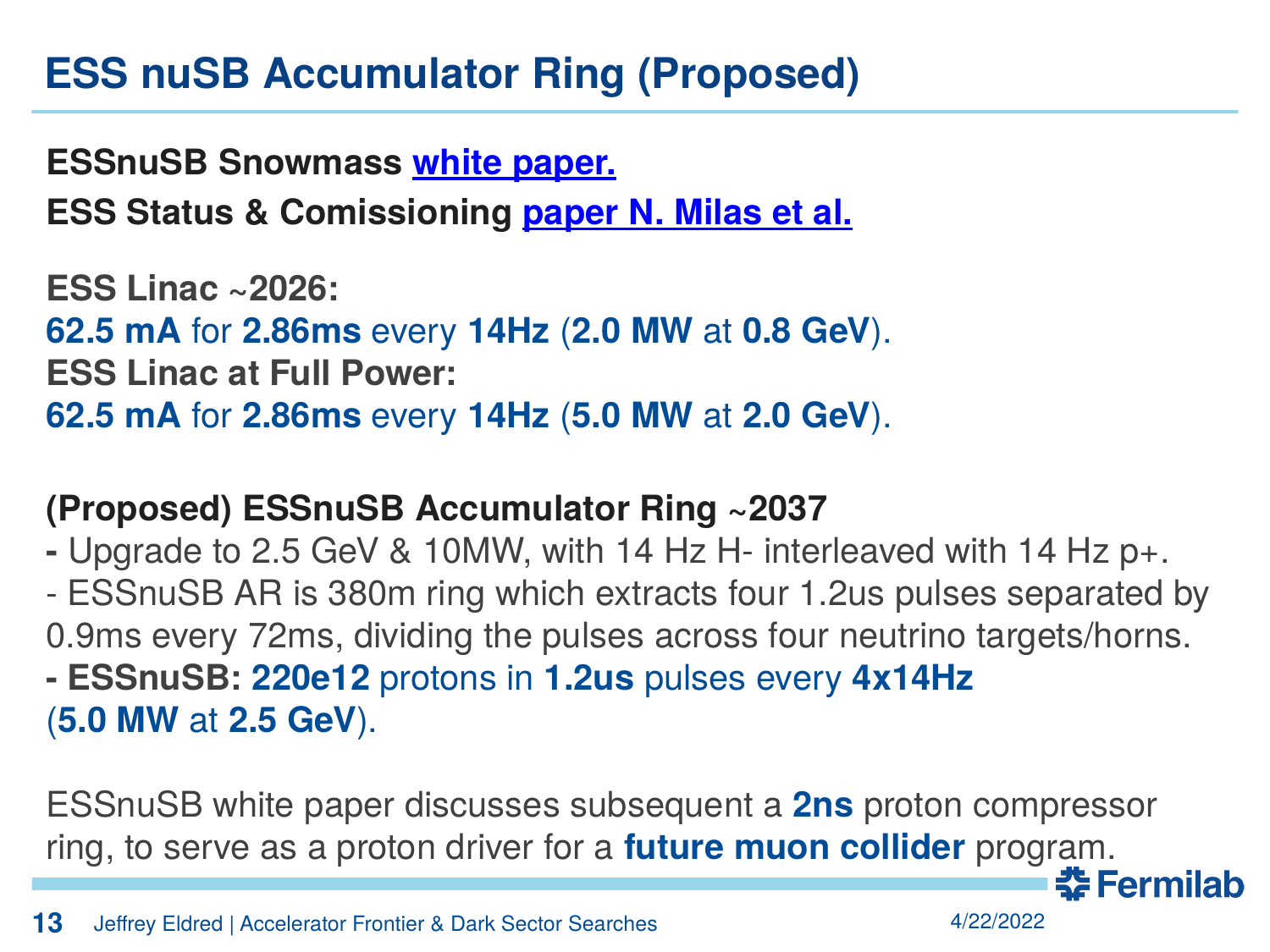

13
ESS nuSB Accumulator Ring (Proposed)
ESSnuSB Snowmass white paper.
ESS Status & Comissioning paper N. Milas et al.

ESS Linac ~2026:
62.5 mA for 2.86ms every 14Hz (2.0 MW at 0.8 GeV).
ESS Linac at Full Power:
62.5 mA for 2.86ms every 14Hz (5.0 MW at 2.0 GeV).

(Proposed) ESSnuSB Accumulator Ring ~2037
- Upgrade to 2.5 GeV & 10MW, with 14 Hz H- interleaved with 14 Hz p+.
- ESSnuSB AR is 380m ring which extracts four 1.2us pulses separated by 0.9ms every 72ms, dividing the pulses across four neutrino targets/horns.
- ESSnuSB: 220e12 protons in 1.2us pulses every 4x14Hz
(5.0 MW at 2.5 GeV).

ESSnuSB white paper discusses subsequent a 2ns proton compressor ring, to serve as a proton driver for a future muon collider program.

13
4/22/2022
Jeffrey Eldred | Accelerator Frontier & Dark Sector Searches